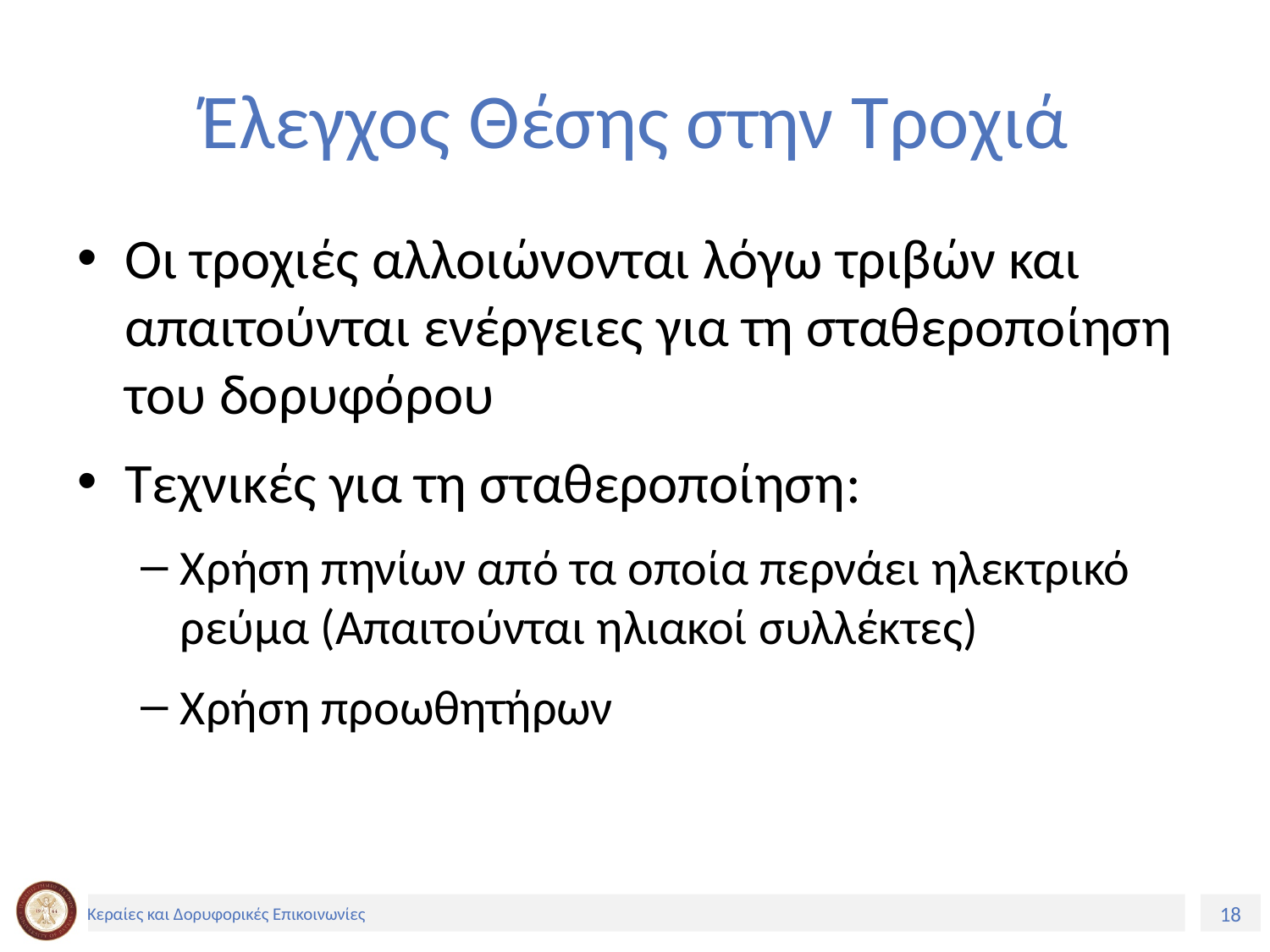

# Έλεγχος Θέσης στην Τροχιά
Οι τροχιές αλλοιώνονται λόγω τριβών και απαιτούνται ενέργειες για τη σταθεροποίηση του δορυφόρου
Τεχνικές για τη σταθεροποίηση:
Χρήση πηνίων από τα οποία περνάει ηλεκτρικό ρεύμα (Απαιτούνται ηλιακοί συλλέκτες)
Χρήση προωθητήρων